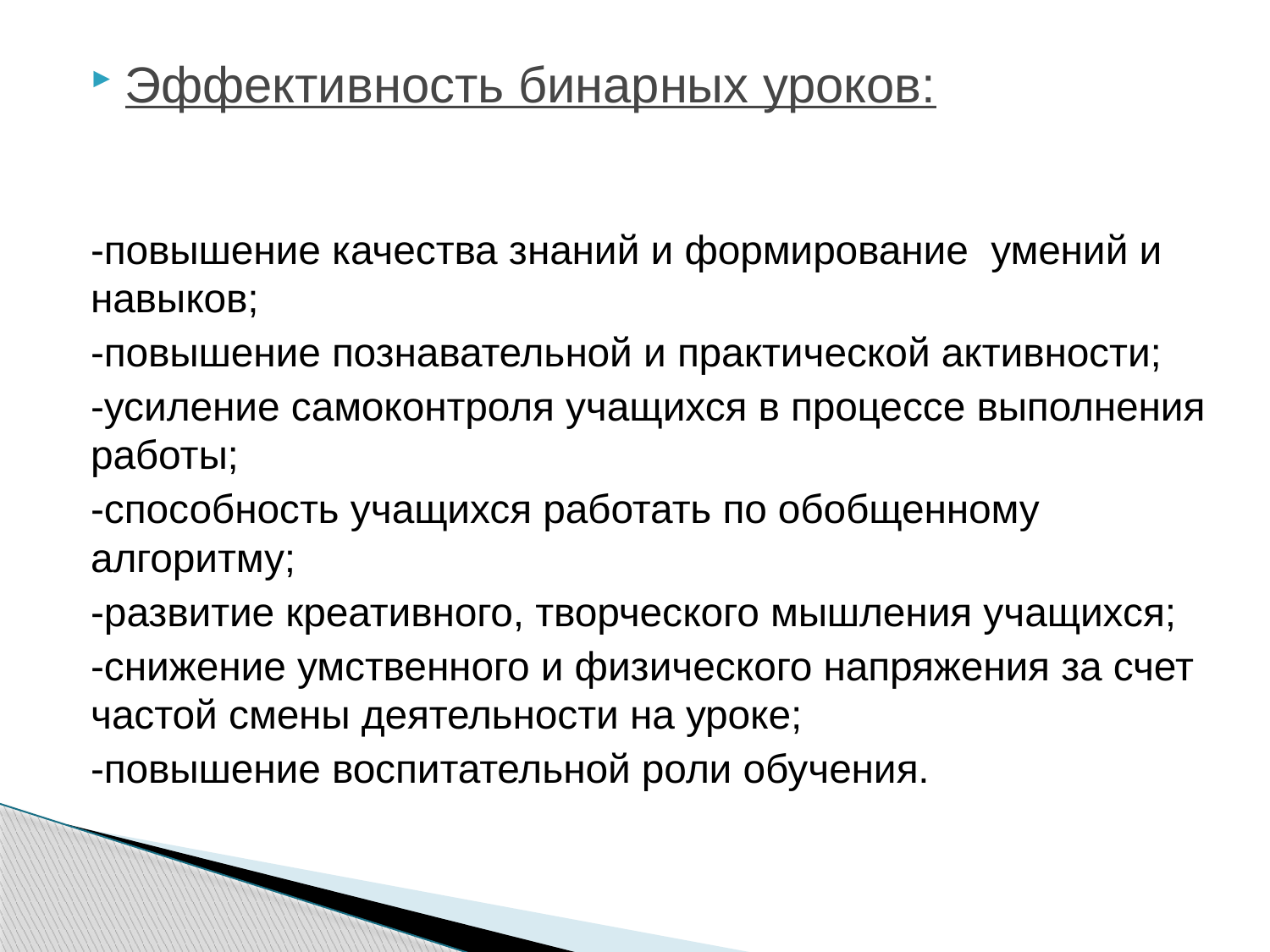

Эффективность бинарных уроков:

-повышение качества знаний и формирование  умений и навыков;
-повышение познавательной и практической активности;
-усиление самоконтроля учащихся в процессе выполнения работы;
-способность учащихся работать по обобщенному алгоритму;
-развитие креативного, творческого мышления учащихся;
-снижение умственного и физического напряжения за счет частой смены деятельности на уроке;
-повышение воспитательной роли обучения.